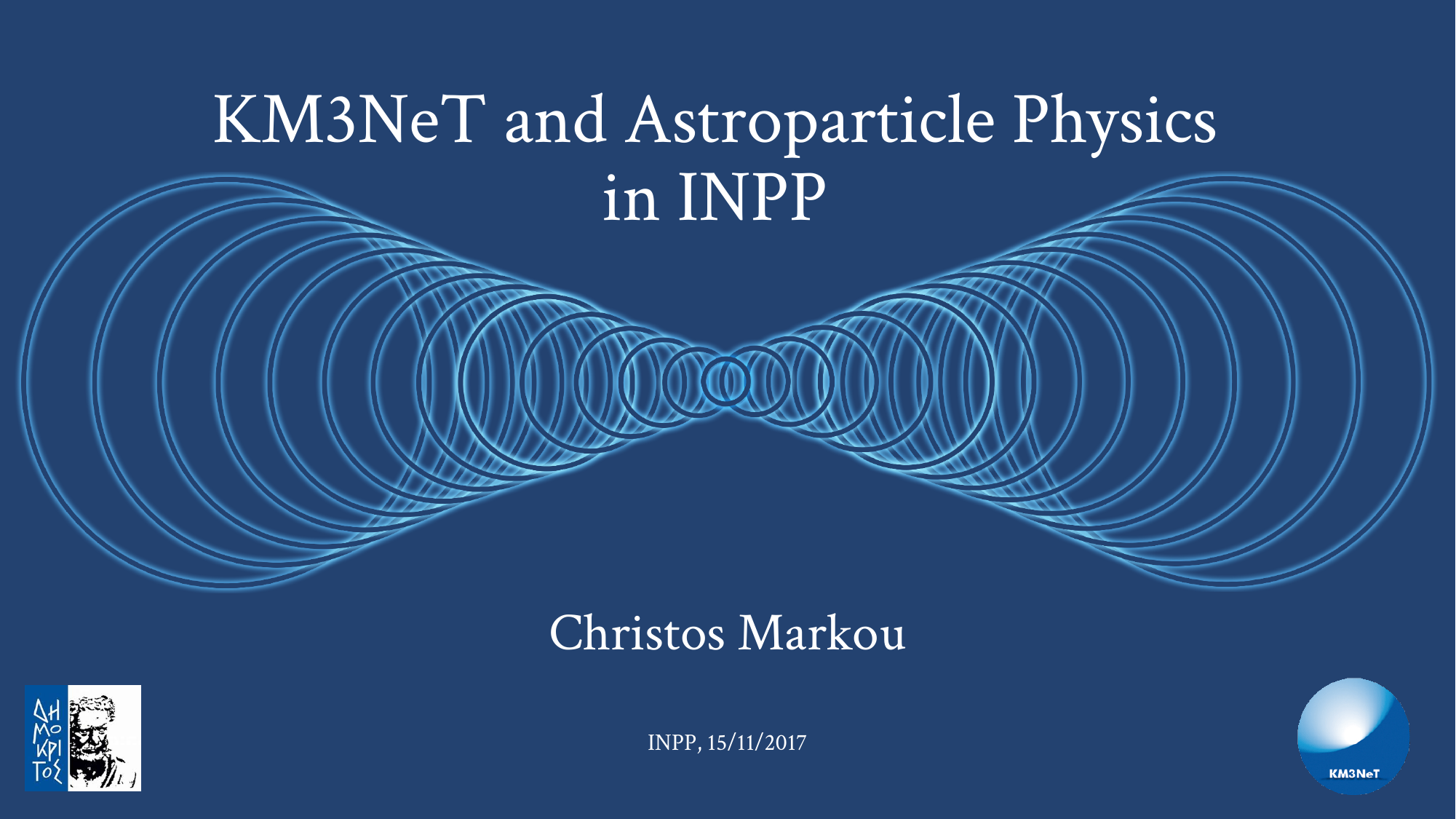

# KM3NeT and Astroparticle Physics in INPP
Christos Markou

INPP, 15/11/2017